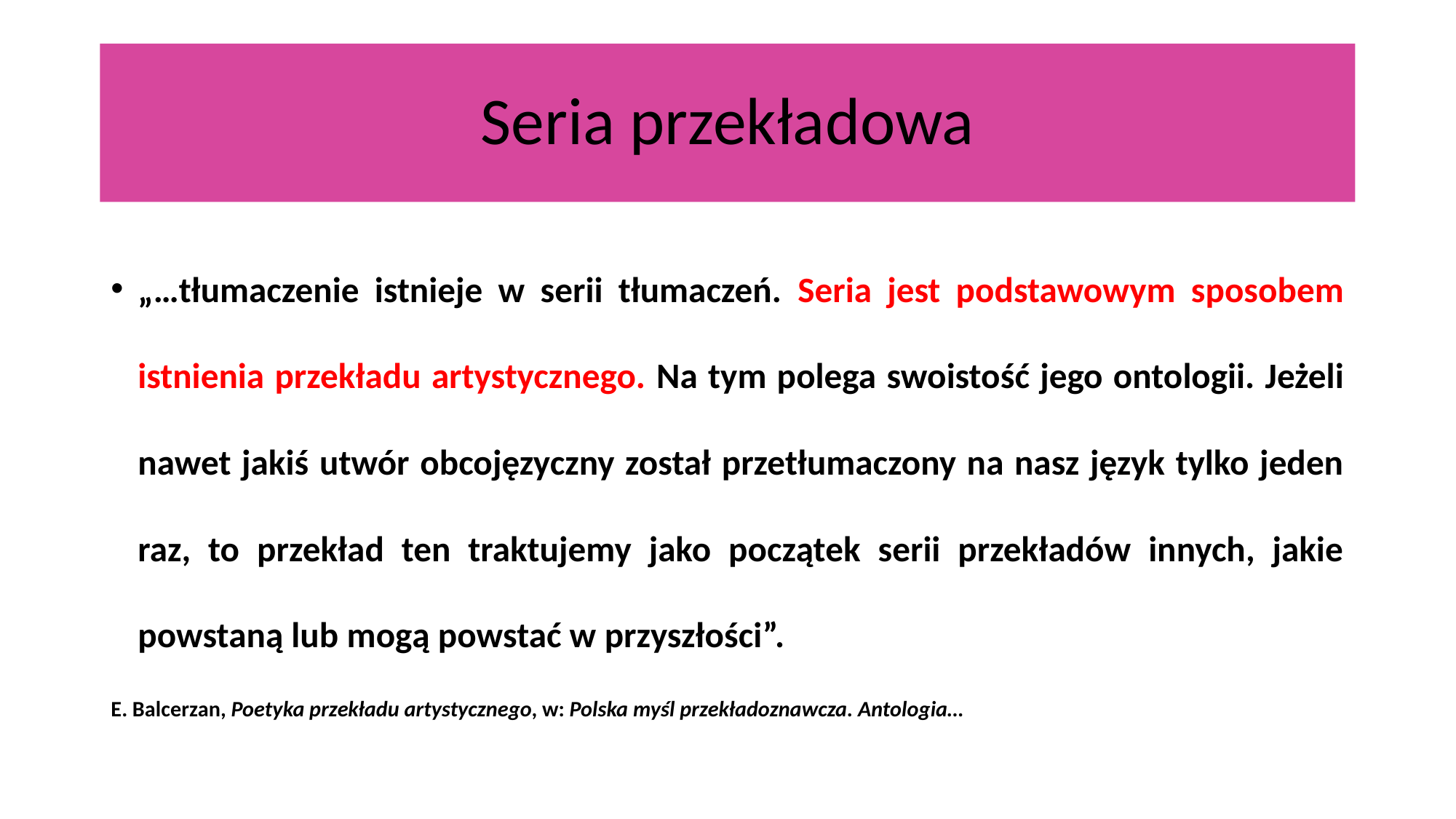

# Seria przekładowa
„…tłumaczenie istnieje w serii tłumaczeń. Seria jest podstawowym sposobem istnienia przekładu artystycznego. Na tym polega swoistość jego ontologii. Jeżeli nawet jakiś utwór obcojęzyczny został przetłumaczony na nasz język tylko jeden raz, to przekład ten traktujemy jako początek serii przekładów innych, jakie powstaną lub mogą powstać w przyszłości”.
E. Balcerzan, Poetyka przekładu artystycznego, w: Polska myśl przekładoznawcza. Antologia…